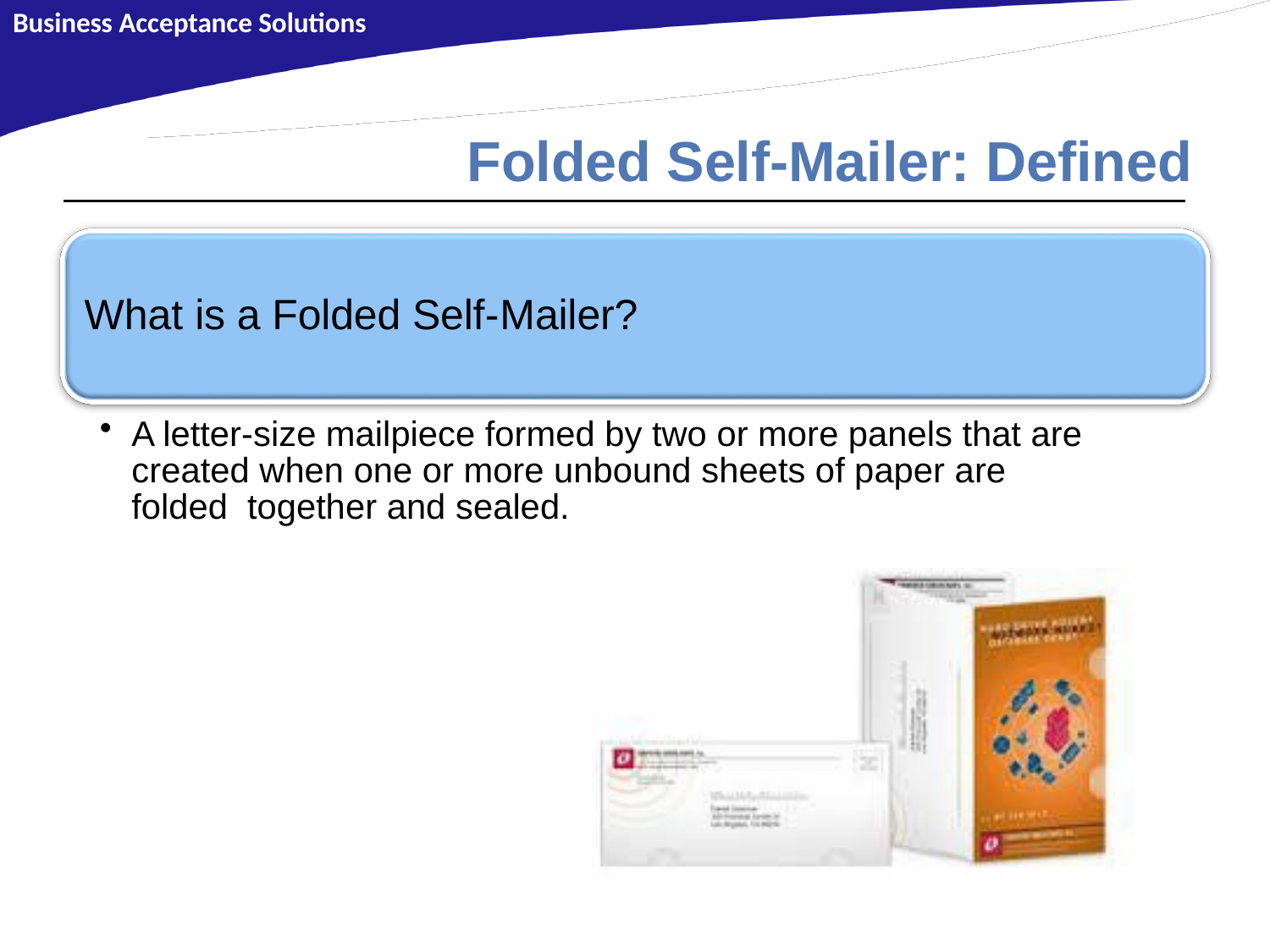

Business Acceptance Solutions
# Folded Self-Mailer: Defined

What is a Folded Self-Mailer?

A letter-size mailpiece formed by two or more panels that are  created when one or more unbound sheets of paper are folded  together and sealed.